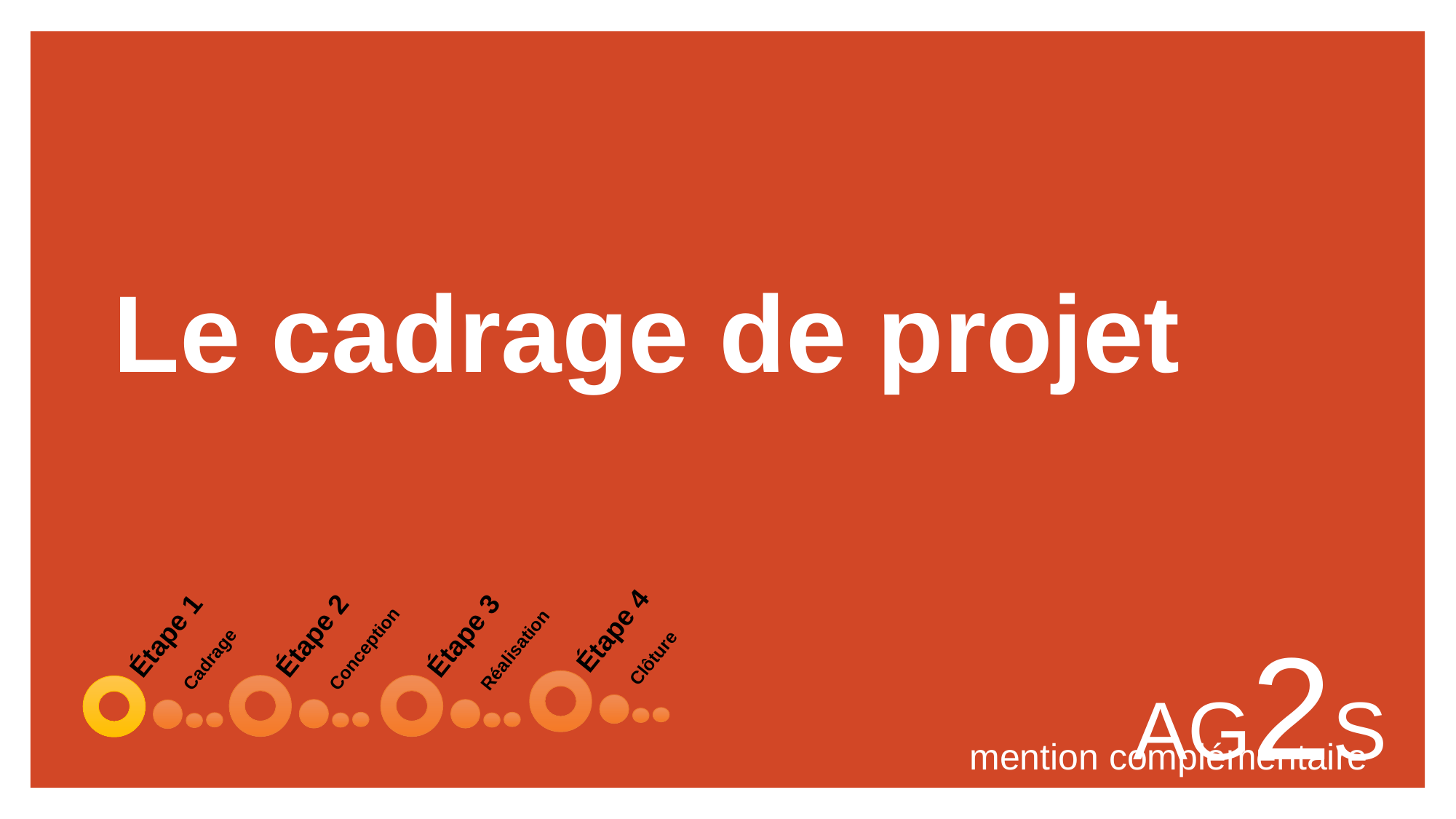

# Le cadrage de projet
AG2S
Étape 4
Clôture

Étape 2
Conception

Étape 3
Réalisation

Étape 1
Cadrage

mention complémentaire